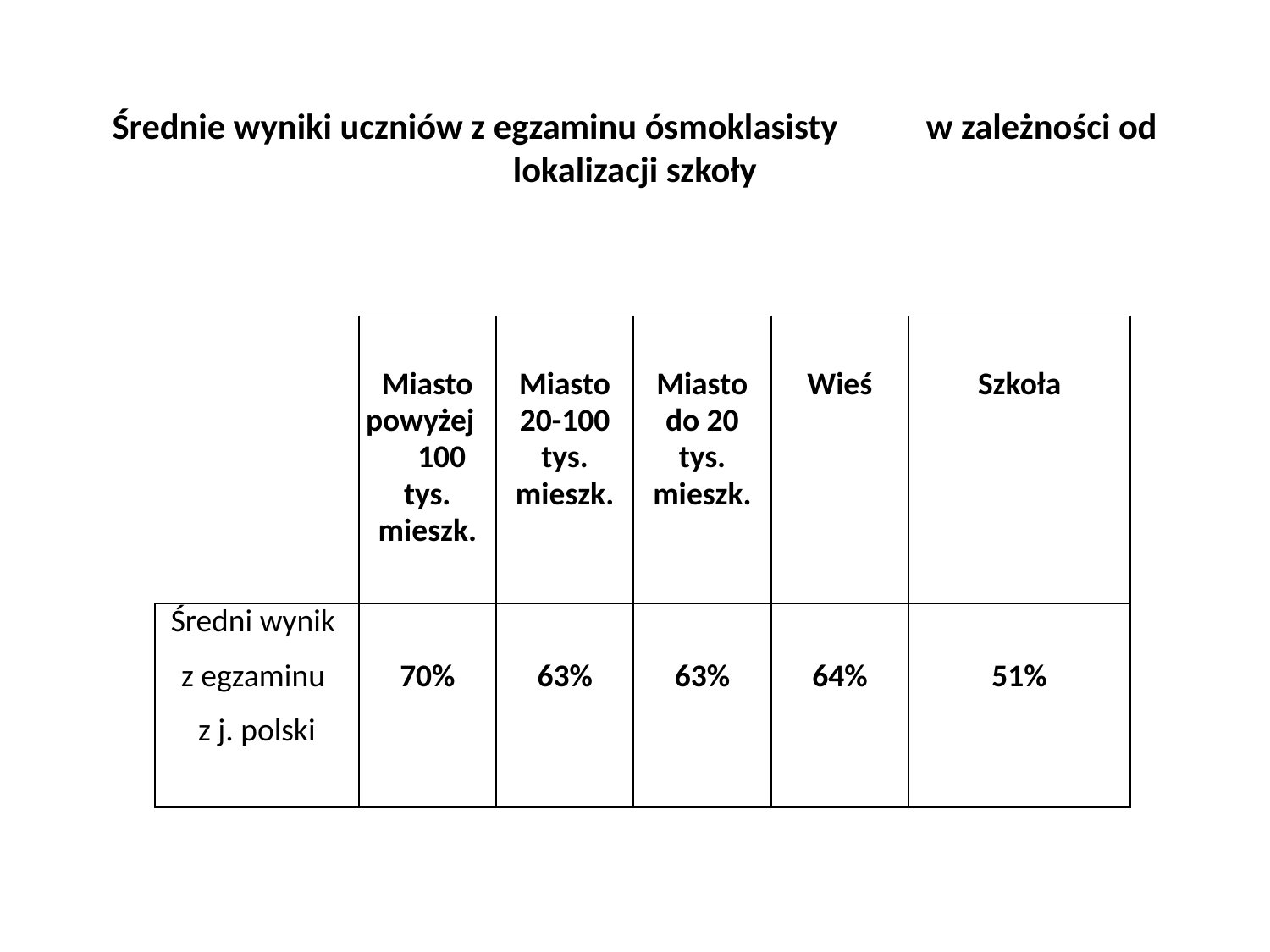

# Średnie wyniki uczniów z egzaminu ósmoklasisty           w zależności od lokalizacji szkoły
|  | Miasto powyżej 100 tys. mieszk. | Miasto 20-100 tys. mieszk. | Miasto do 20 tys. mieszk. | Wieś | Szkoła |
| --- | --- | --- | --- | --- | --- |
| Średni wynik z egzaminu z j. polski | 70% | 63% | 63% | 64% | 51% |